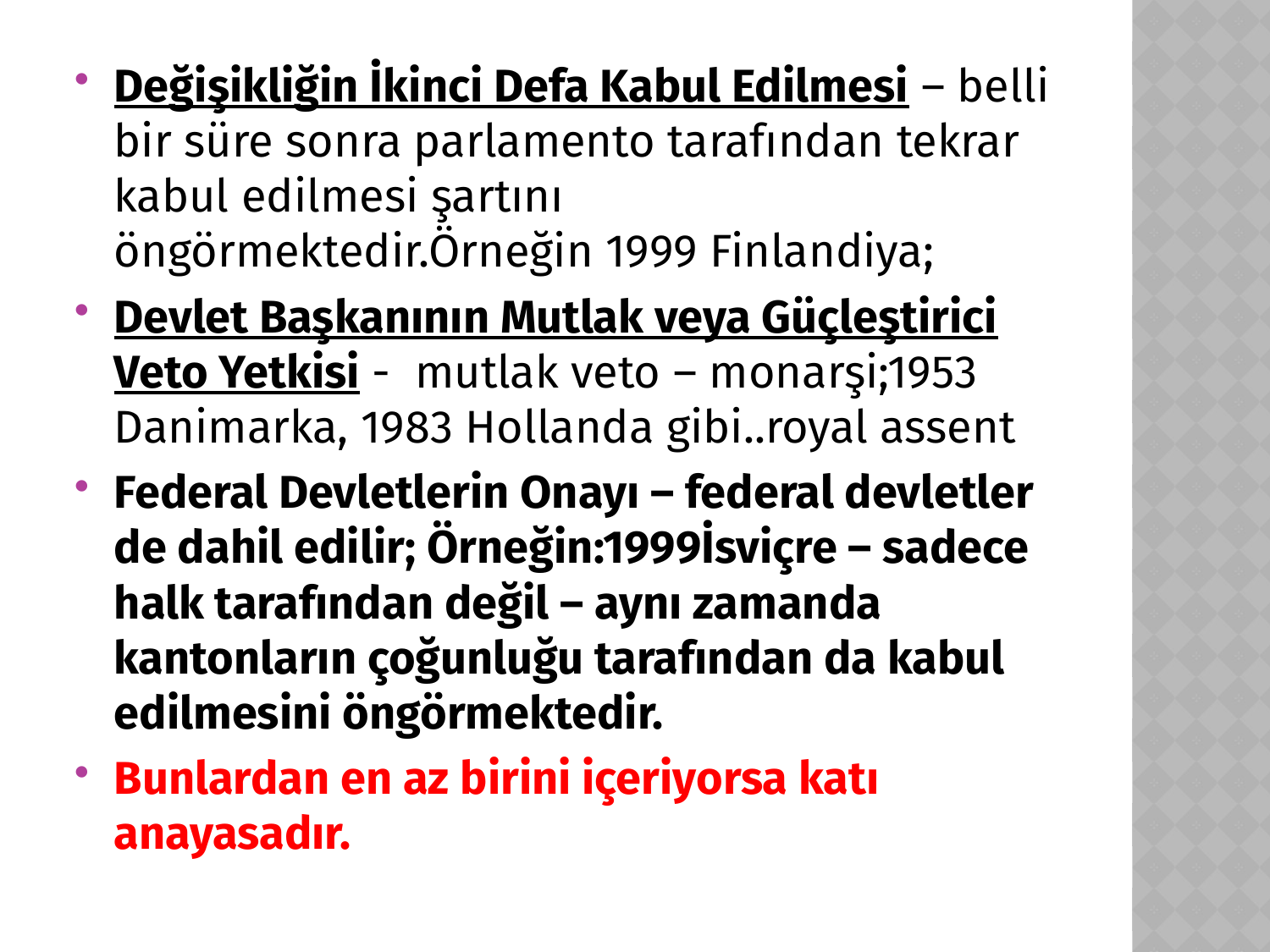

Değişikliğin İkinci Defa Kabul Edilmesi – belli bir süre sonra parlamento tarafından tekrar kabul edilmesi şartını öngörmektedir.Örneğin 1999 Finlandiya;
Devlet Başkanının Mutlak veya Güçleştirici Veto Yetkisi -  mutlak veto – monarşi;1953 Danimarka, 1983 Hollanda gibi..royal assent
Federal Devletlerin Onayı – federal devletler de dahil edilir; Örneğin:1999İsviçre – sadece halk tarafından değil – aynı zamanda kantonların çoğunluğu tarafından da kabul edilmesini öngörmektedir.
Bunlardan en az birini içeriyorsa katı anayasadır.